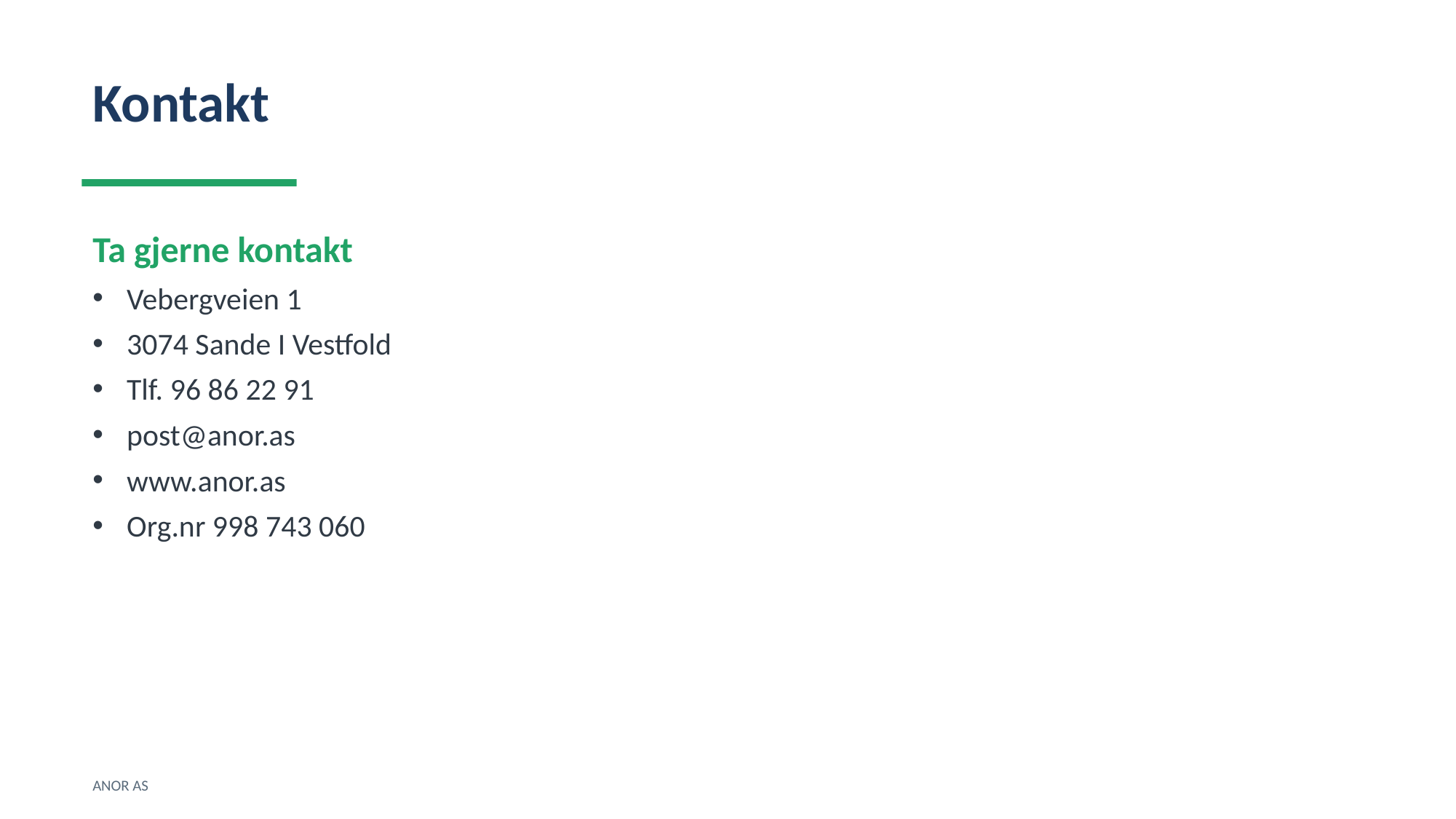

Kontakt

Ta gjerne kontakt
Vebergveien 1
3074 Sande I Vestfold
Tlf. 96 86 22 91
post@anor.as
www.anor.as
Org.nr 998 743 060
ANOR AS